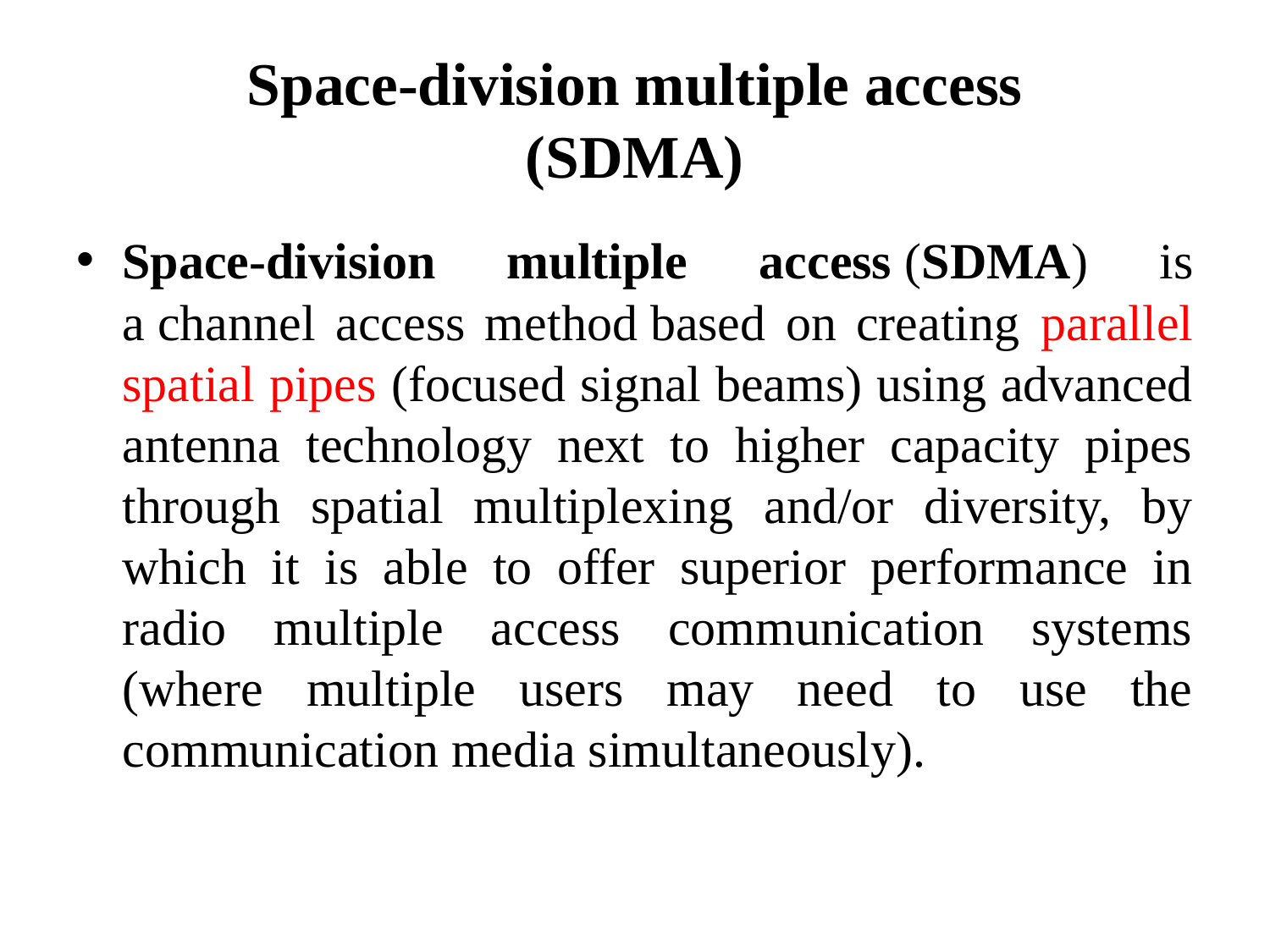

# Space-division multiple access (SDMA)
Space-division multiple access (SDMA) is a channel access method based on creating parallel spatial pipes (focused signal beams) using advanced antenna technology next to higher capacity pipes through spatial multiplexing and/or diversity, by which it is able to offer superior performance in radio multiple access communication systems (where multiple users may need to use the communication media simultaneously).